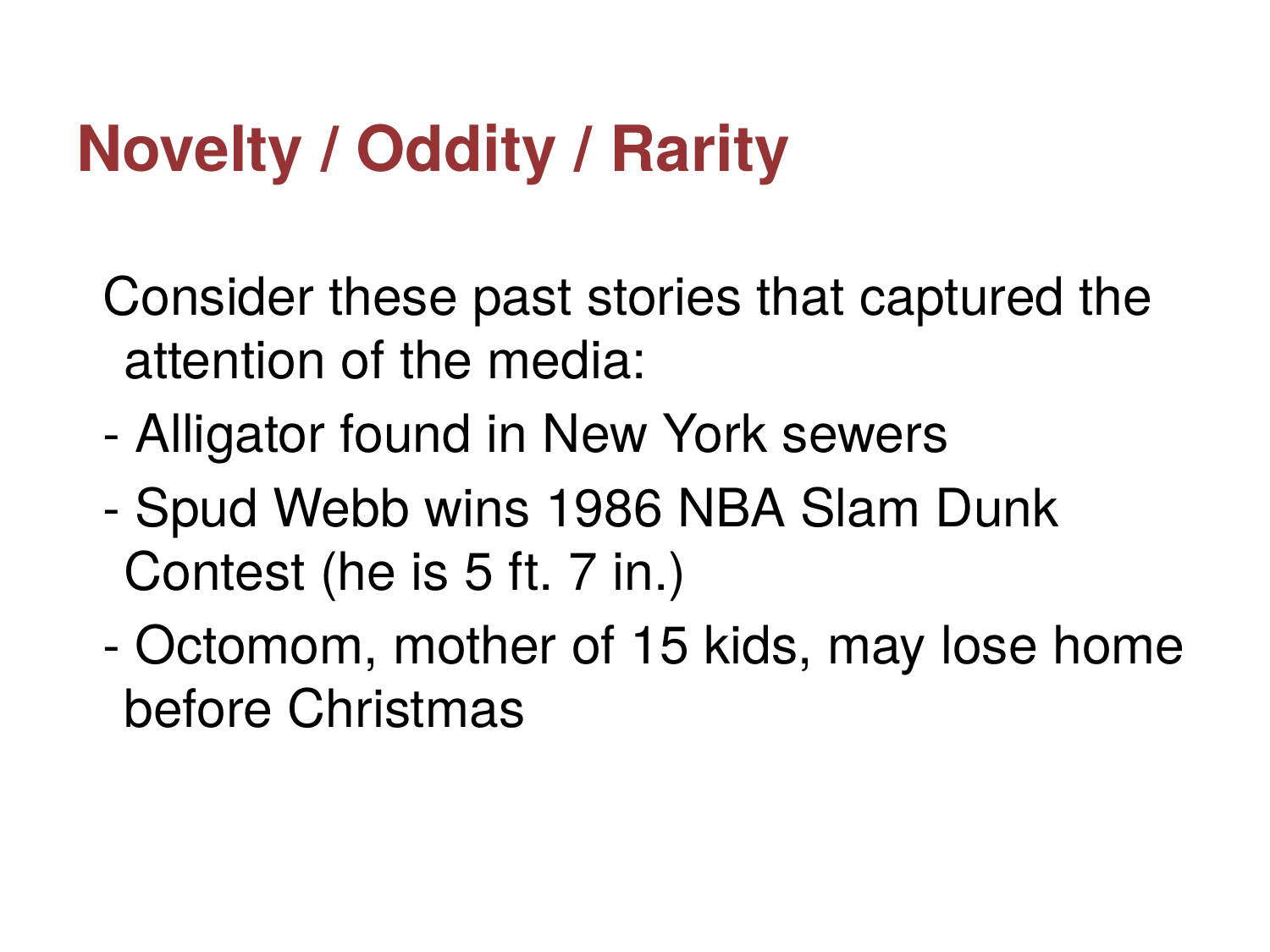

# Novelty / Oddity / Rarity
Consider these past stories that captured the attention of the media:
- Alligator found in New York sewers
- Spud Webb wins 1986 NBA Slam Dunk Contest (he is 5 ft. 7 in.)
- Octomom, mother of 15 kids, may lose home before Christmas